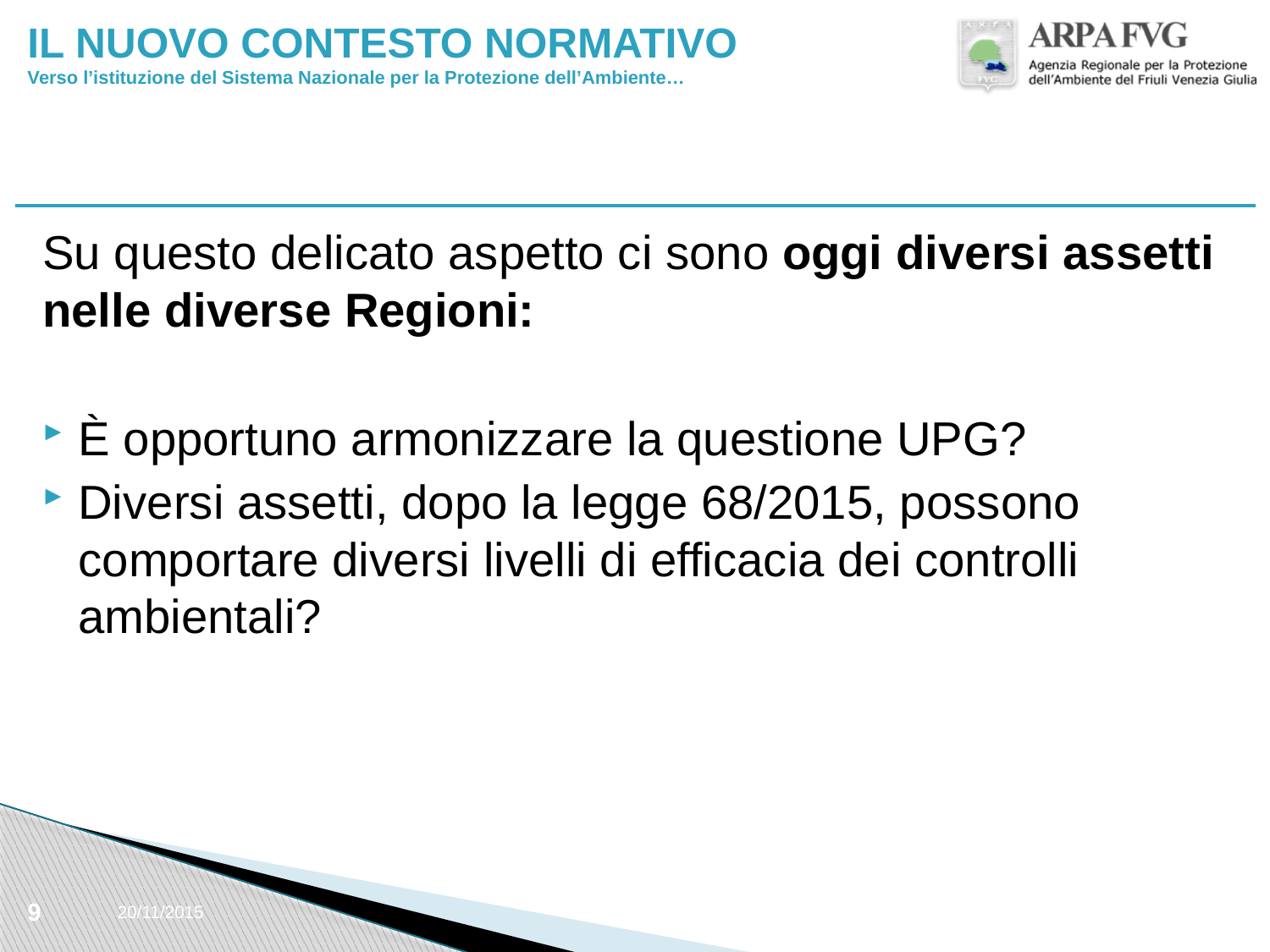

# IL NUOVO CONTESTO NORMATIVO Verso l’istituzione del Sistema Nazionale per la Protezione dell’Ambiente…
Su questo delicato aspetto ci sono oggi diversi assetti nelle diverse Regioni:

È opportuno armonizzare la questione UPG?
Diversi assetti, dopo la legge 68/2015, possono comportare diversi livelli di efficacia dei controlli ambientali?

9
20/11/2015